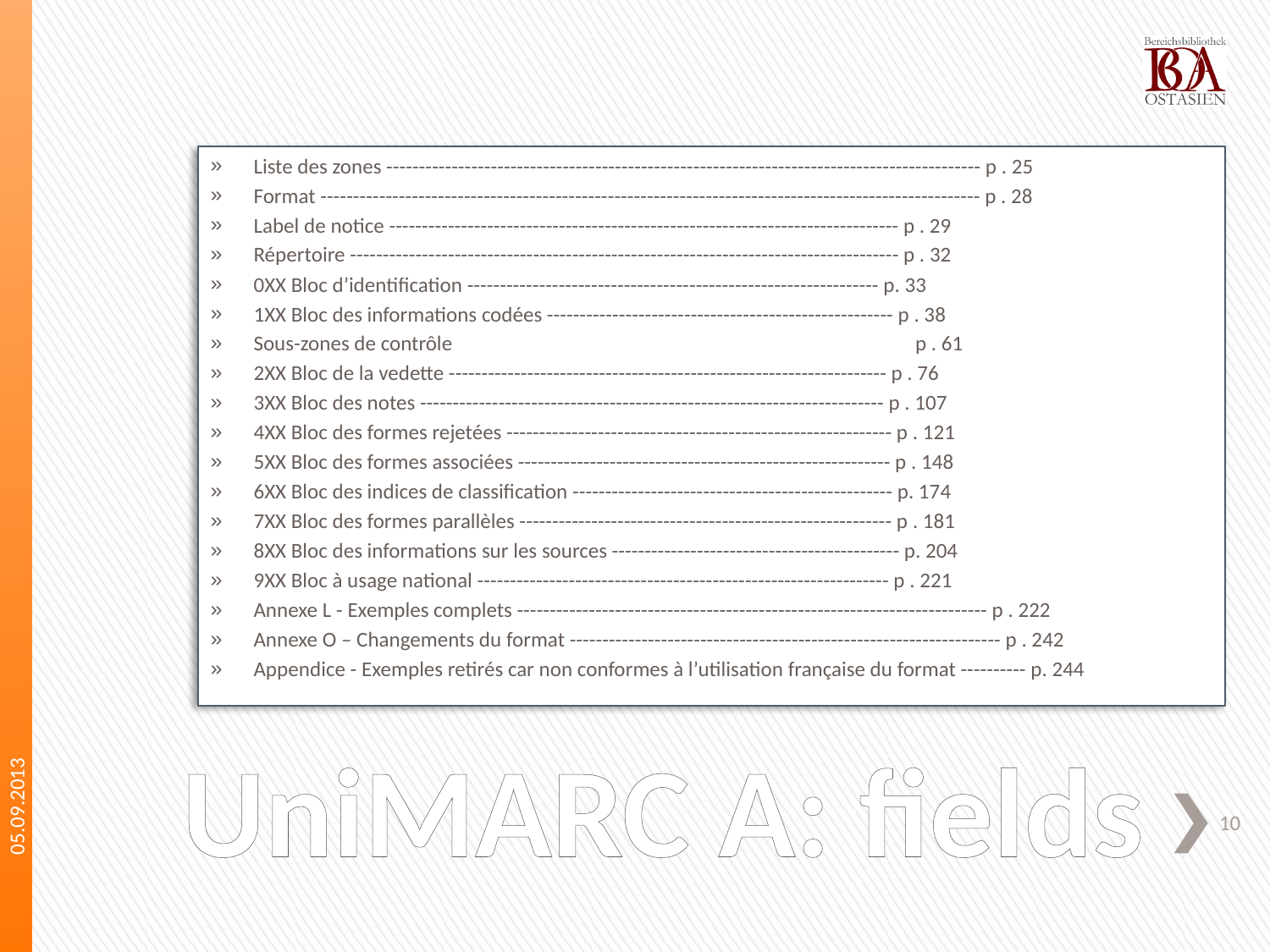

Liste des zones ------------------------------------------------------------------------------------------- p . 25
Format ----------------------------------------------------------------------------------------------------- p . 28
Label de notice ------------------------------------------------------------------------------ p . 29
Répertoire ------------------------------------------------------------------------------------ p . 32
0XX Bloc d’identification --------------------------------------------------------------- p. 33
1XX Bloc des informations codées ----------------------------------------------------- p . 38
Sous-zones de contrôle --------------------------------------------------------------------- p . 61
2XX Bloc de la vedette ------------------------------------------------------------------- p . 76
3XX Bloc des notes ----------------------------------------------------------------------- p . 107
4XX Bloc des formes rejetées ----------------------------------------------------------- p . 121
5XX Bloc des formes associées --------------------------------------------------------- p . 148
6XX Bloc des indices de classification ------------------------------------------------- p. 174
7XX Bloc des formes parallèles --------------------------------------------------------- p . 181
8XX Bloc des informations sur les sources -------------------------------------------- p. 204
9XX Bloc à usage national --------------------------------------------------------------- p . 221
Annexe L - Exemples complets ------------------------------------------------------------------------ p . 222
Annexe O – Changements du format ------------------------------------------------------------------ p . 242
Appendice - Exemples retirés car non conformes à l’utilisation française du format ---------- p. 244
05.09.2013
# UniMARC A: fields
10